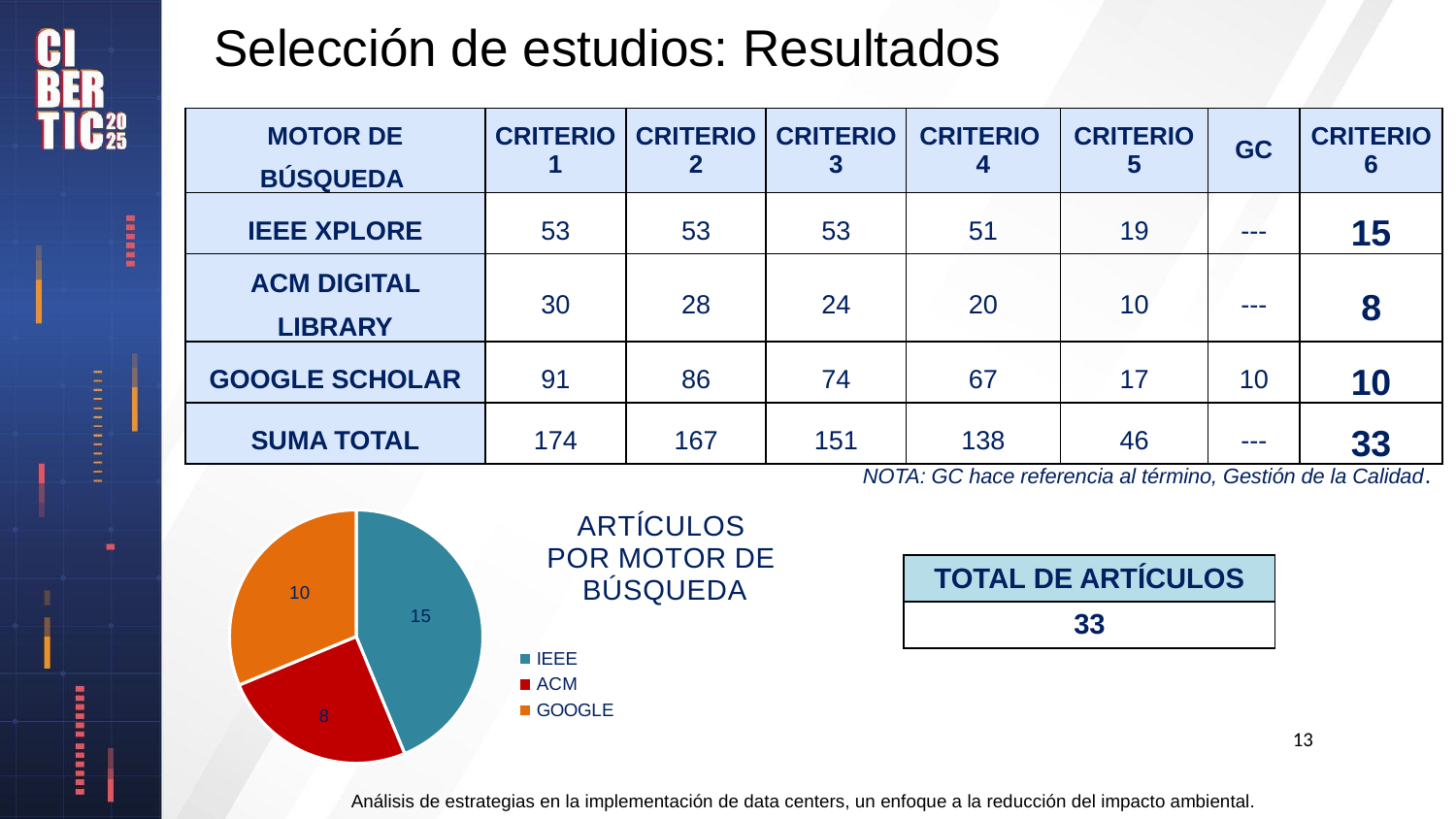

# Selección de estudios: Resultados
| MOTOR DE BÚSQUEDA | CRITERIO 1 | CRITERIO 2 | CRITERIO 3 | CRITERIO 4 | CRITERIO 5 | GC | CRITERIO 6 |
| --- | --- | --- | --- | --- | --- | --- | --- |
| IEEE XPLORE | 53 | 53 | 53 | 51 | 19 | --- | 15 |
| ACM DIGITAL LIBRARY | 30 | 28 | 24 | 20 | 10 | --- | 8 |
| GOOGLE SCHOLAR | 91 | 86 | 74 | 67 | 17 | 10 | 10 |
| SUMA TOTAL | 174 | 167 | 151 | 138 | 46 | --- | 33 |

### Chart: ARTÍCULOS
POR MOTOR DE
BÚSQUEDA

| Category |  |
|---|---|
| IEEE | 14.0 |
| ACM | 8.0 |
| GOOGLE | 10.0 |
NOTA: GC hace referencia al término, Gestión de la Calidad.
| TOTAL DE ARTÍCULOS |
| --- |
| 33 |
13
Análisis de estrategias en la implementación de data centers, un enfoque a la reducción del impacto ambiental.